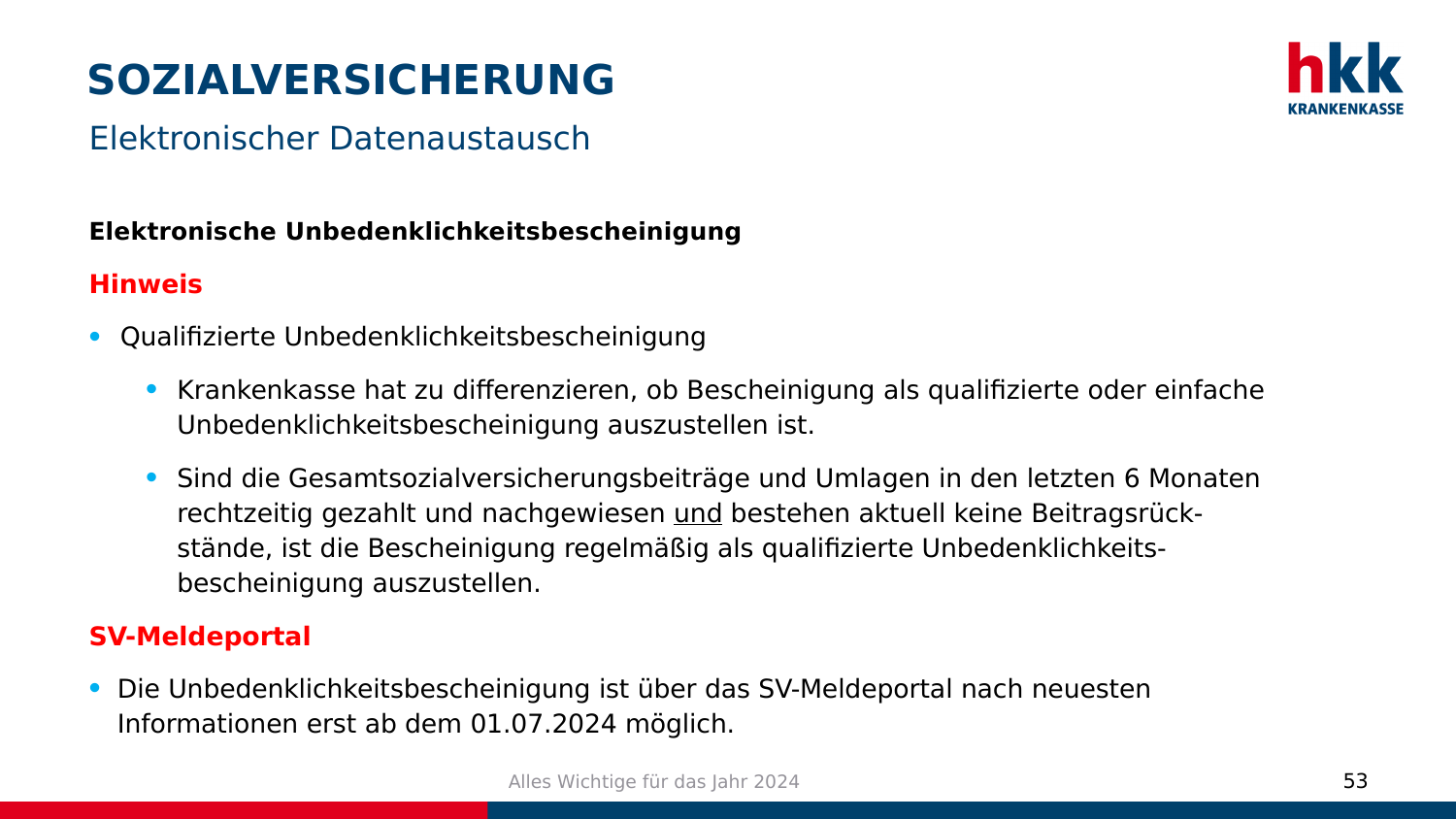

# SOZIALVERSICHERUNG
Elektronischer Datenaustausch
Elektronische Unbedenklichkeitsbescheinigung
Hinweis
Qualifizierte Unbedenklichkeitsbescheinigung
Krankenkasse hat zu differenzieren, ob Bescheinigung als qualifizierte oder einfache Unbedenklichkeitsbescheinigung auszustellen ist.
Sind die Gesamtsozialversicherungsbeiträge und Umlagen in den letzten 6 Monaten rechtzeitig gezahlt und nachgewiesen und bestehen aktuell keine Beitragsrück-stände, ist die Bescheinigung regelmäßig als qualifizierte Unbedenklichkeits-bescheinigung auszustellen.
SV-Meldeportal
Die Unbedenklichkeitsbescheinigung ist über das SV-Meldeportal nach neuesten Informationen erst ab dem 01.07.2024 möglich.
Alles Wichtige für das Jahr 2024
53